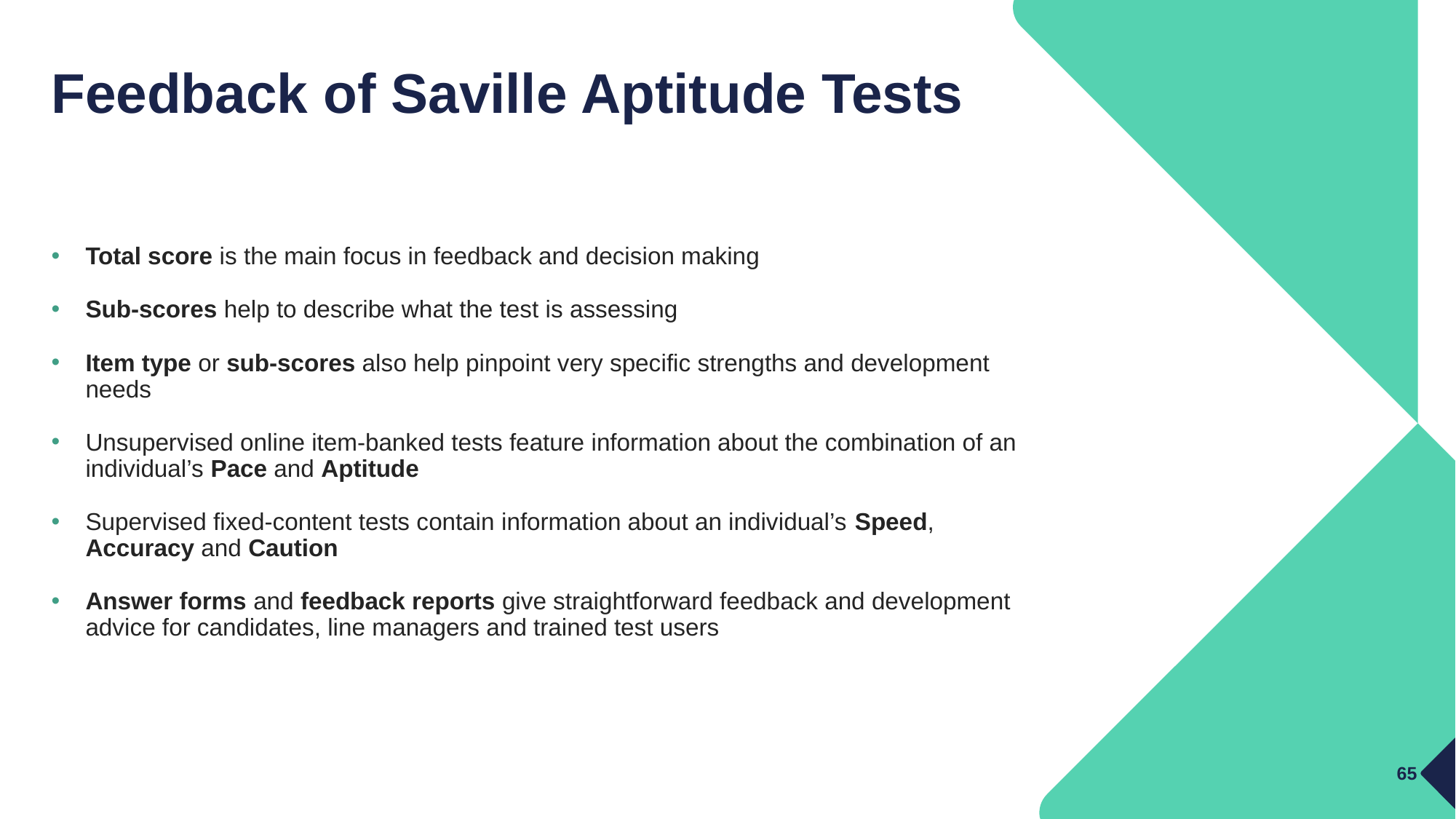

# Feedback of Saville Aptitude Tests
Total score is the main focus in feedback and decision making
Sub-scores help to describe what the test is assessing
Item type or sub-scores also help pinpoint very specific strengths and development needs
Unsupervised online item-banked tests feature information about the combination of an individual’s Pace and Aptitude
Supervised fixed-content tests contain information about an individual’s Speed, Accuracy and Caution
Answer forms and feedback reports give straightforward feedback and development advice for candidates, line managers and trained test users